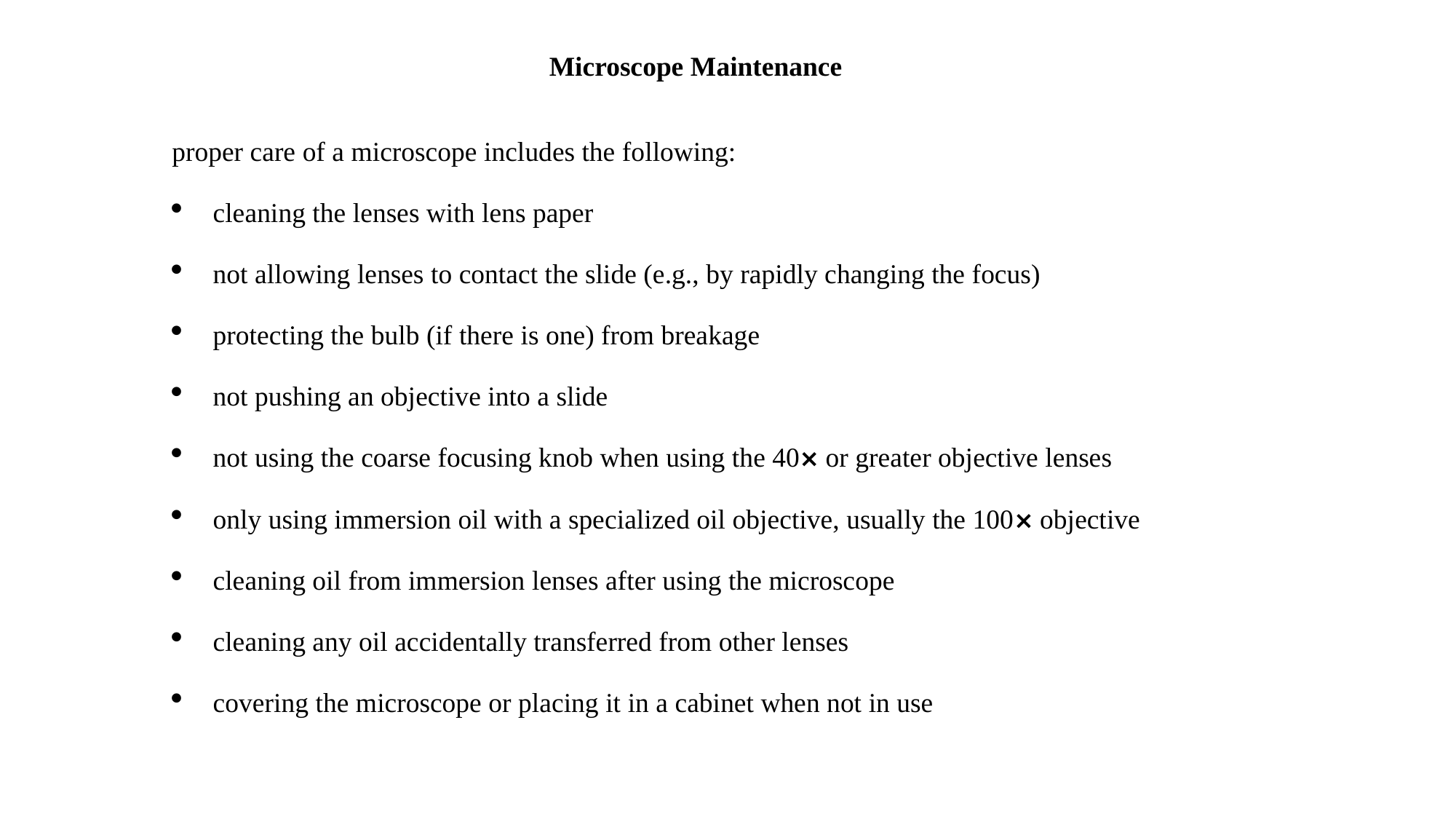

Microscope Maintenance
proper care of a microscope includes the following:
cleaning the lenses with lens paper
not allowing lenses to contact the slide (e.g., by rapidly changing the focus)
protecting the bulb (if there is one) from breakage
not pushing an objective into a slide
not using the coarse focusing knob when using the 40⨯ or greater objective lenses
only using immersion oil with a specialized oil objective, usually the 100⨯ objective
cleaning oil from immersion lenses after using the microscope
cleaning any oil accidentally transferred from other lenses
covering the microscope or placing it in a cabinet when not in use